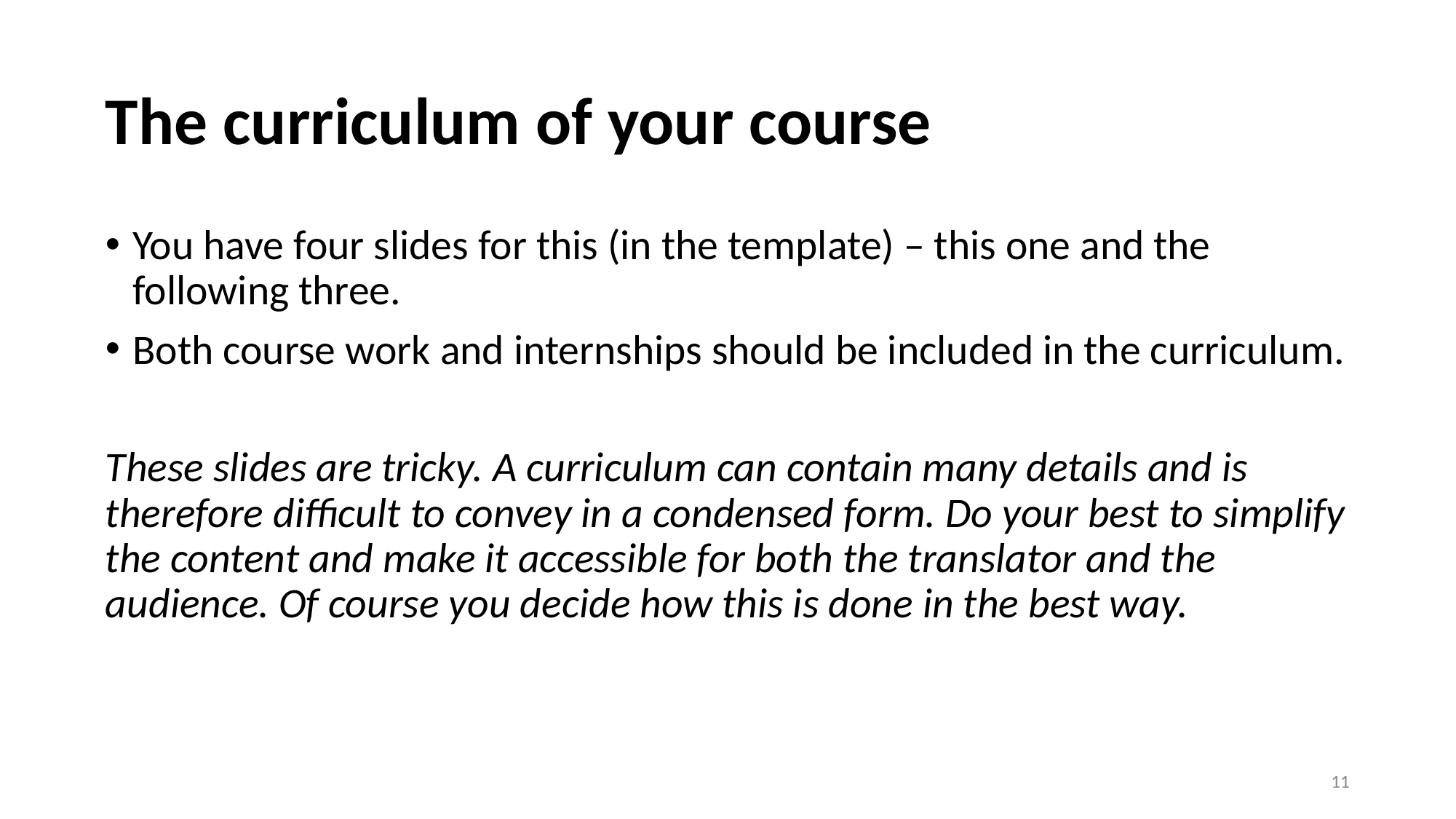

# The curriculum of your course
You have four slides for this (in the template) – this one and the following three.
Both course work and internships should be included in the curriculum.

These slides are tricky. A curriculum can contain many details and is therefore difficult to convey in a condensed form. Do your best to simplify the content and make it accessible for both the translator and the audience. Of course you decide how this is done in the best way.
11